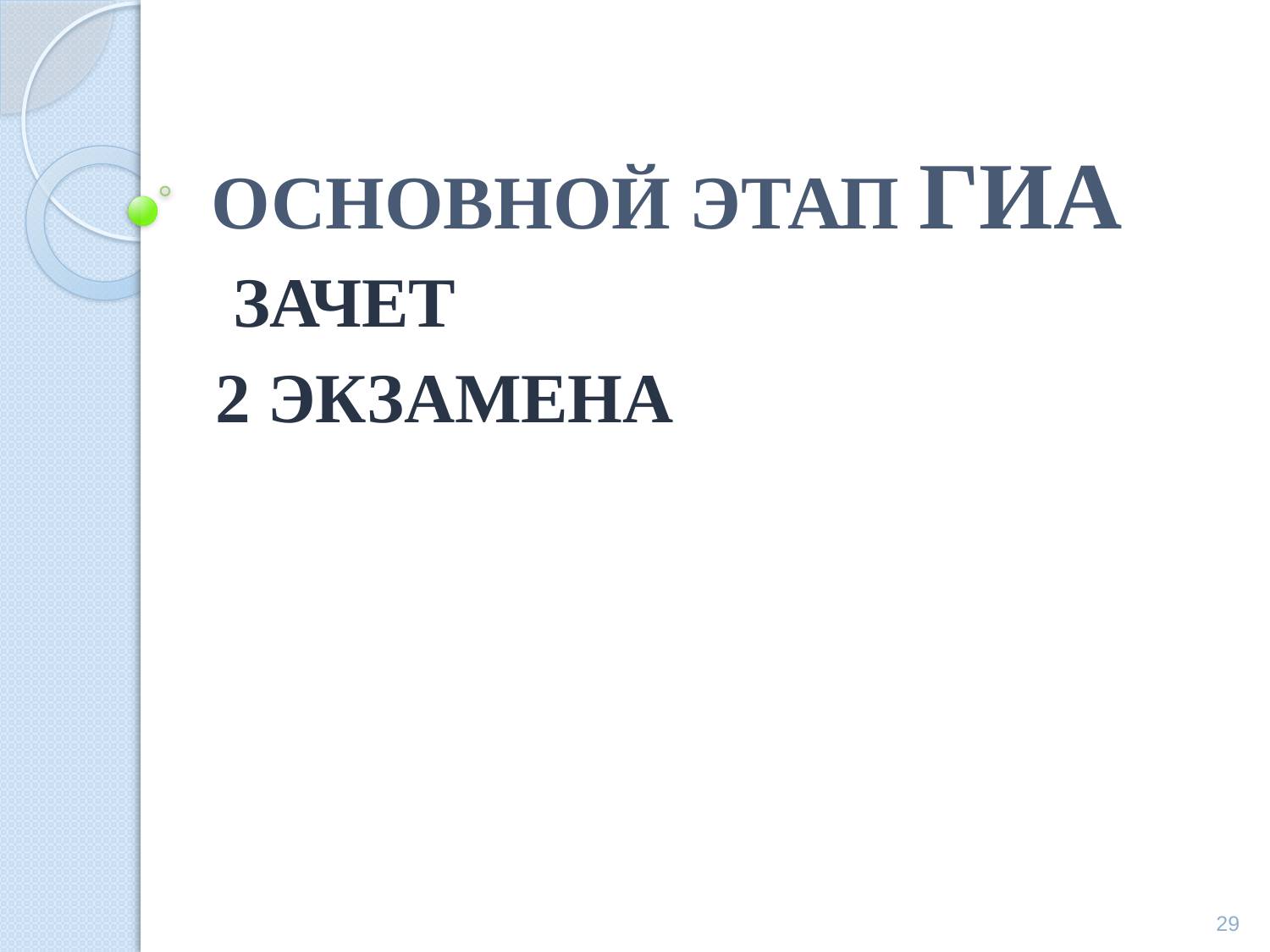

# ОСНОВНОЙ ЭТАП ГИА
 ЗАЧЕТ
2 ЭКЗАМЕНА

29